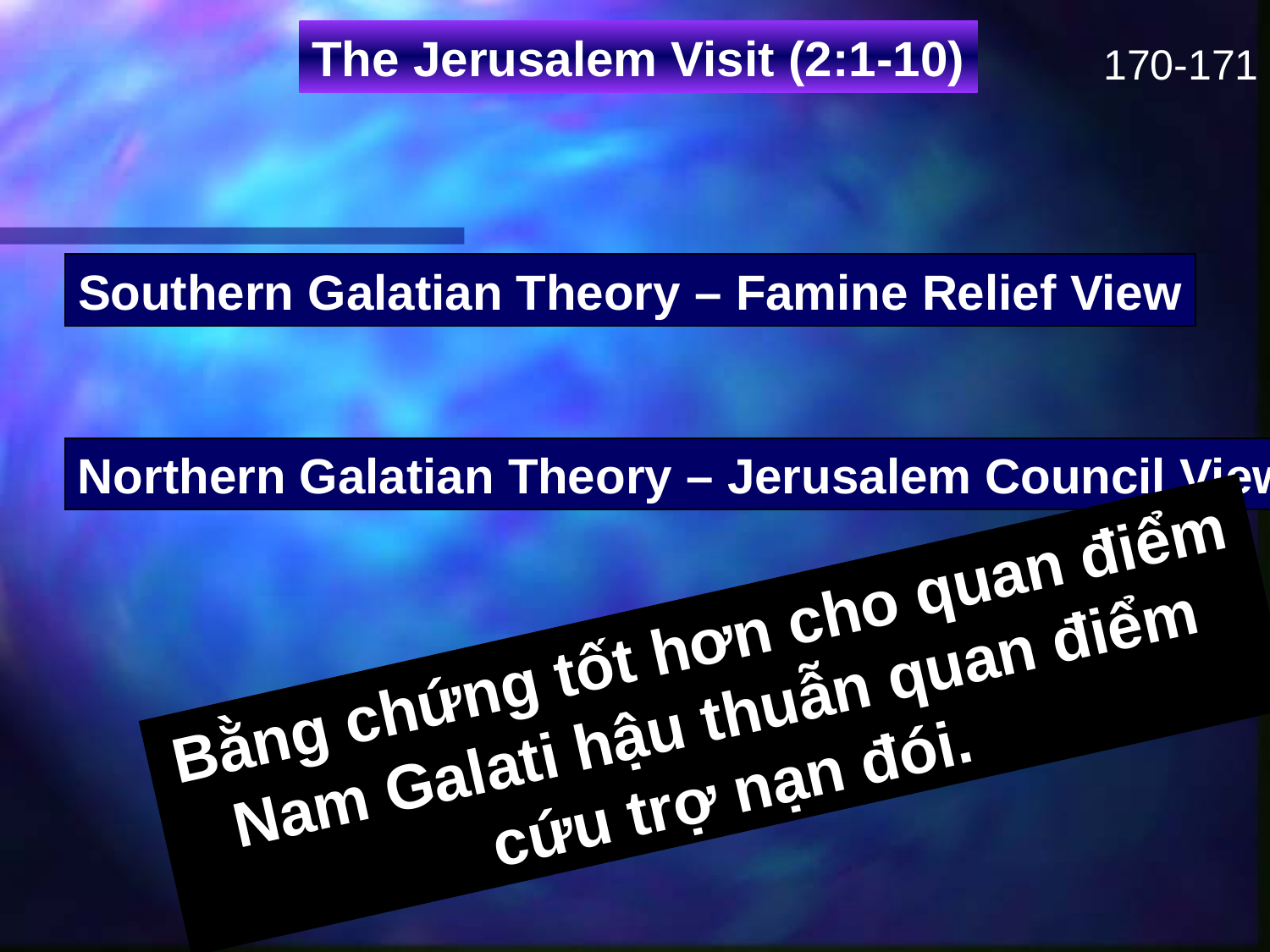

The Jerusalem Visit (2:1-10)
170-171
Southern Galatian Theory – Famine Relief View
Northern Galatian Theory – Jerusalem Council View
Bằng chứng tốt hơn cho quan điểm Nam Galati hậu thuẫn quan điểm cứu trợ nạn đói.